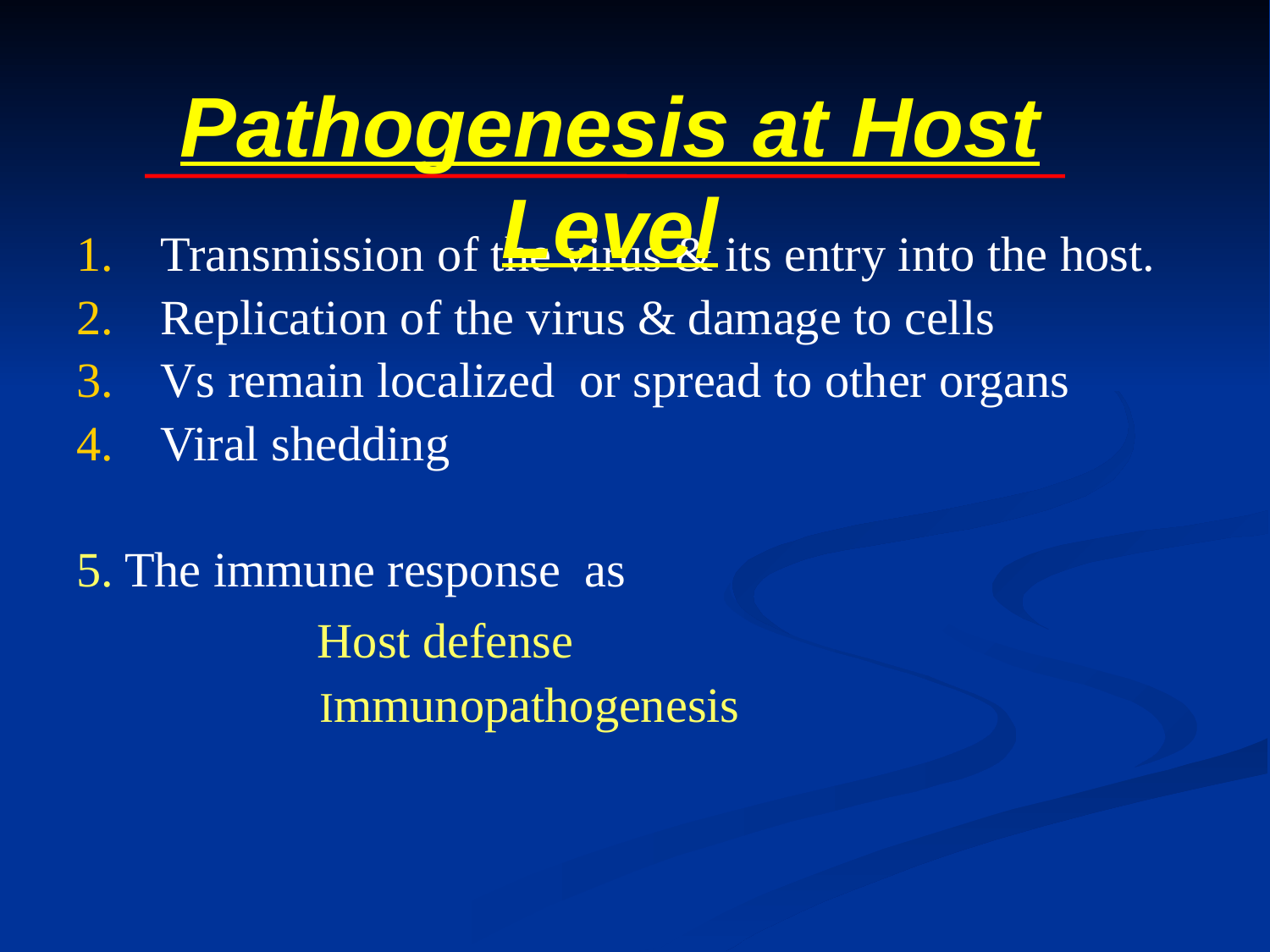

Pathogenesis at Host Level

Transmission of the virus & its entry into the host.
Replication of the virus & damage to cells
Vs remain localized  or spread to other organs
Viral shedding

5. The immune response  as
                 Host defense
           Immunopathogenesis